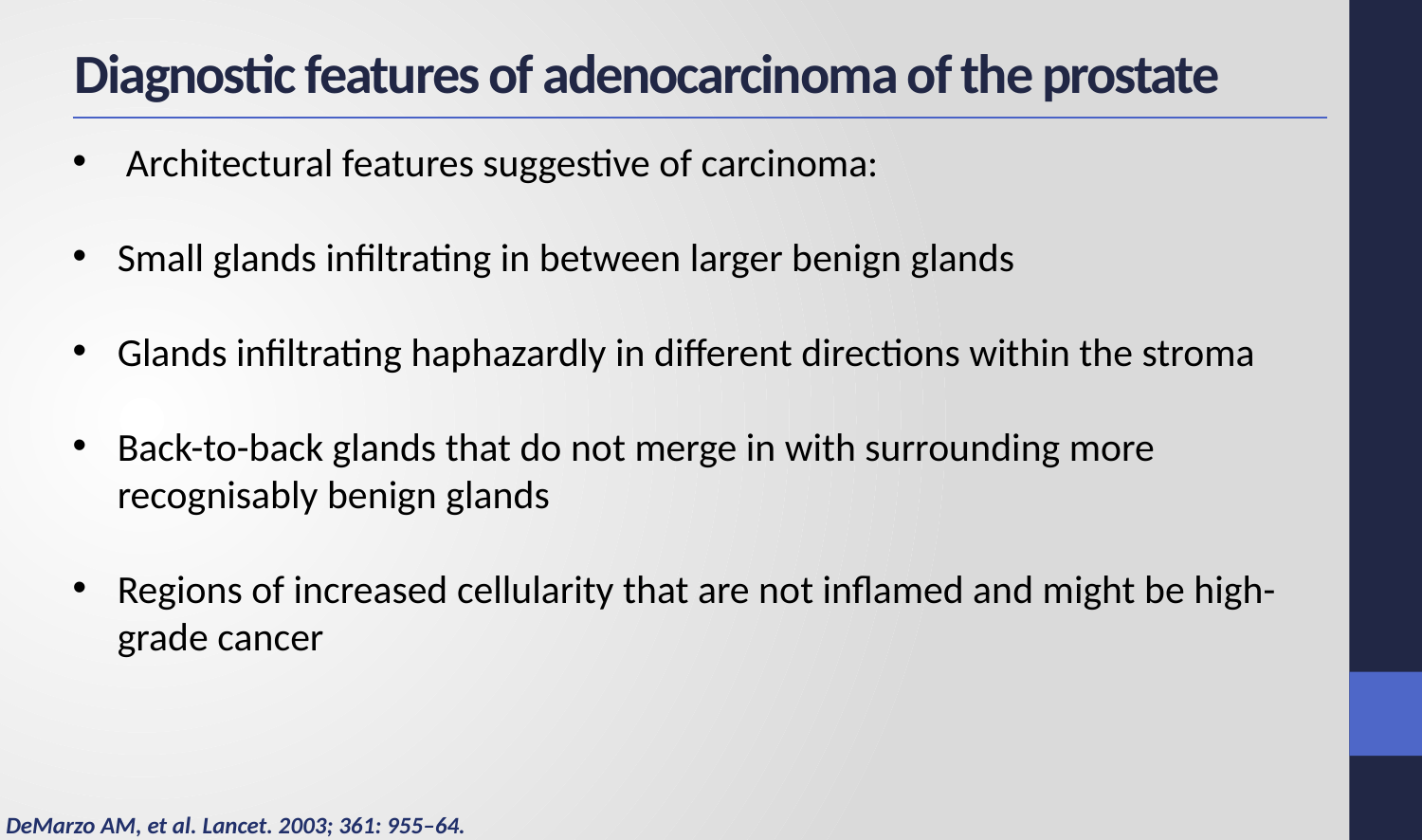

Diagnostic features of adenocarcinoma of the prostate
Architectural features suggestive of carcinoma:

Small glands infiltrating in between larger benign glands

Glands infiltrating haphazardly in different directions within the stroma

Back-to-back glands that do not merge in with surrounding more recognisably benign glands

Regions of increased cellularity that are not inflamed and might be high-grade cancer
DeMarzo AM, et al. Lancet. 2003; 361: 955–64.